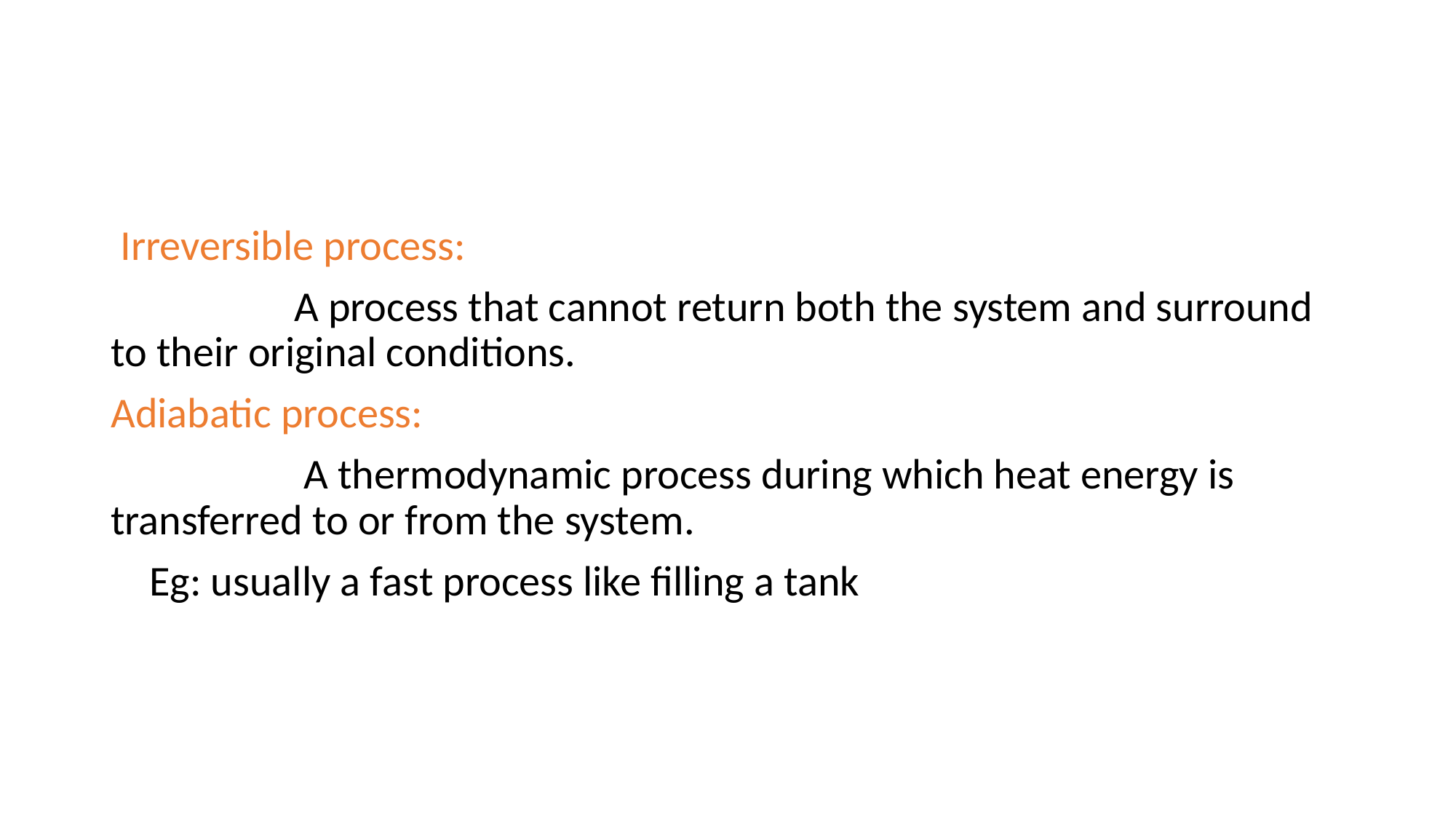

#
 Irreversible process:
                   A process that cannot return both the system and surround to their original conditions.
Adiabatic process:
                    A thermodynamic process during which heat energy is transferred to or from the system.
    Eg: usually a fast process like filling a tank